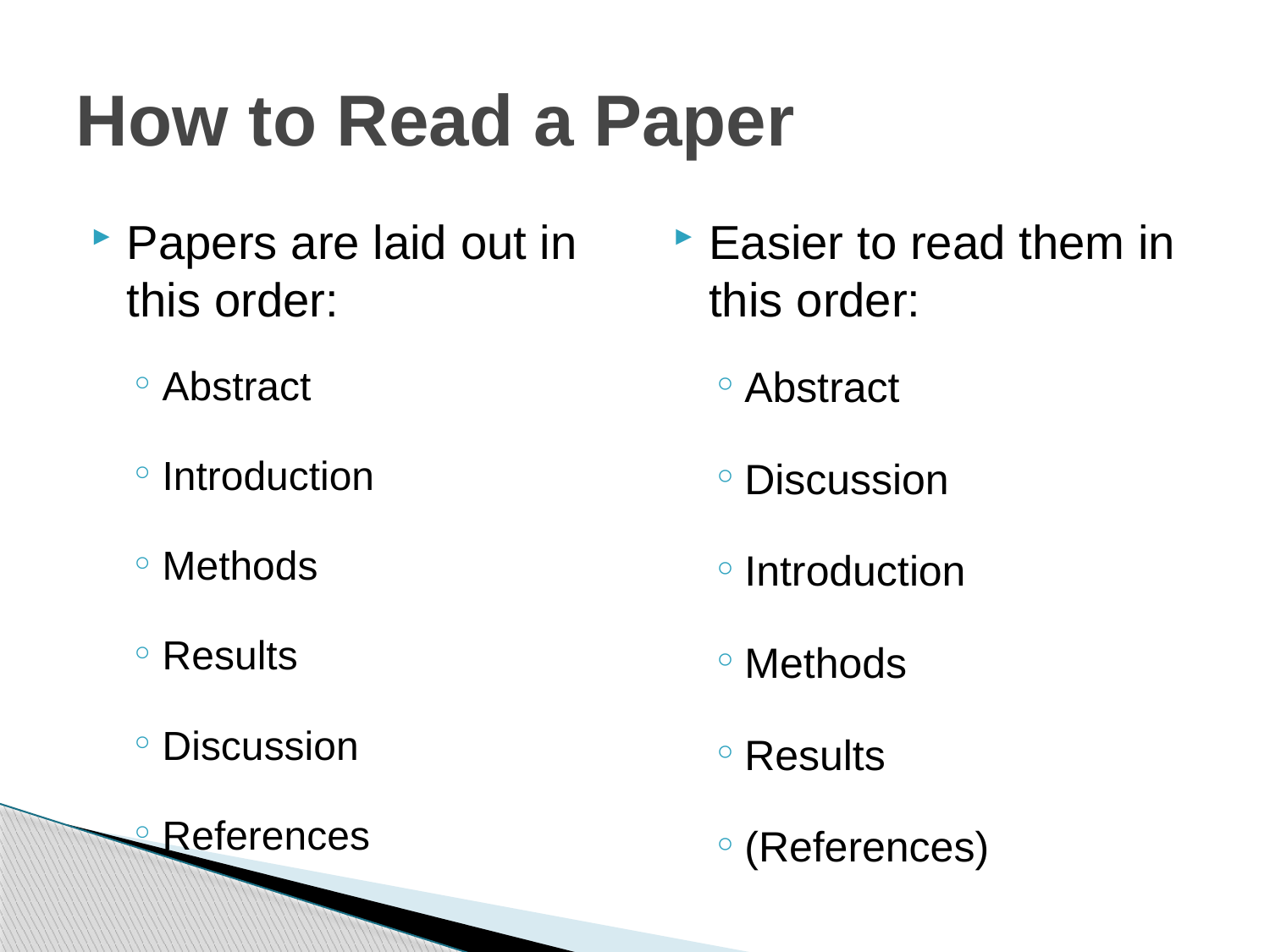

# How to Read a Paper
Papers are laid out in this order:

Abstract

Introduction

Methods

Results

Discussion

References
Easier to read them in this order:

Abstract

Discussion

Introduction

Methods

Results

(References)